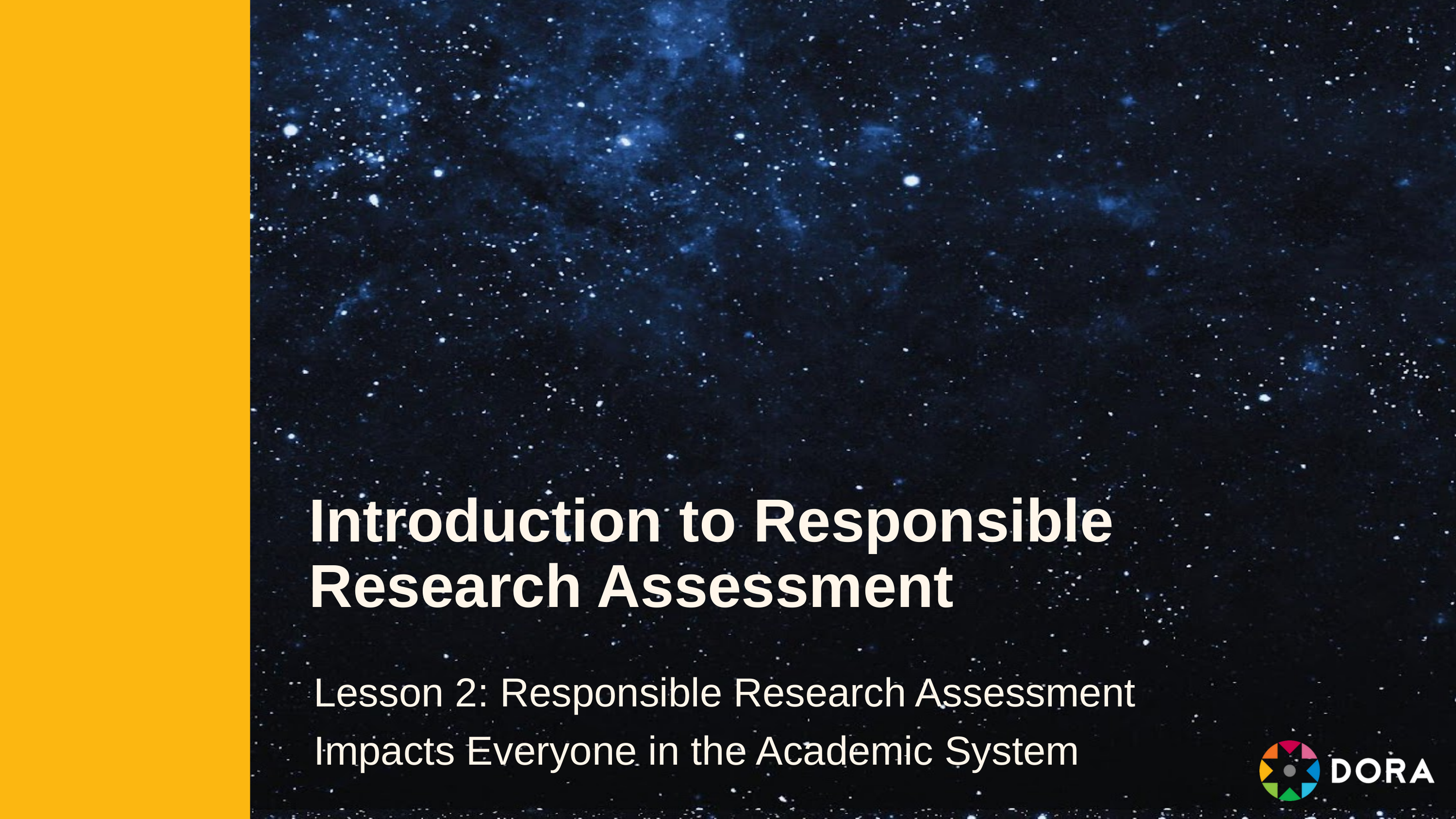

Introduction to Responsible Research Assessment

Lesson 2: Responsible Research Assessment Impacts Everyone in the Academic System